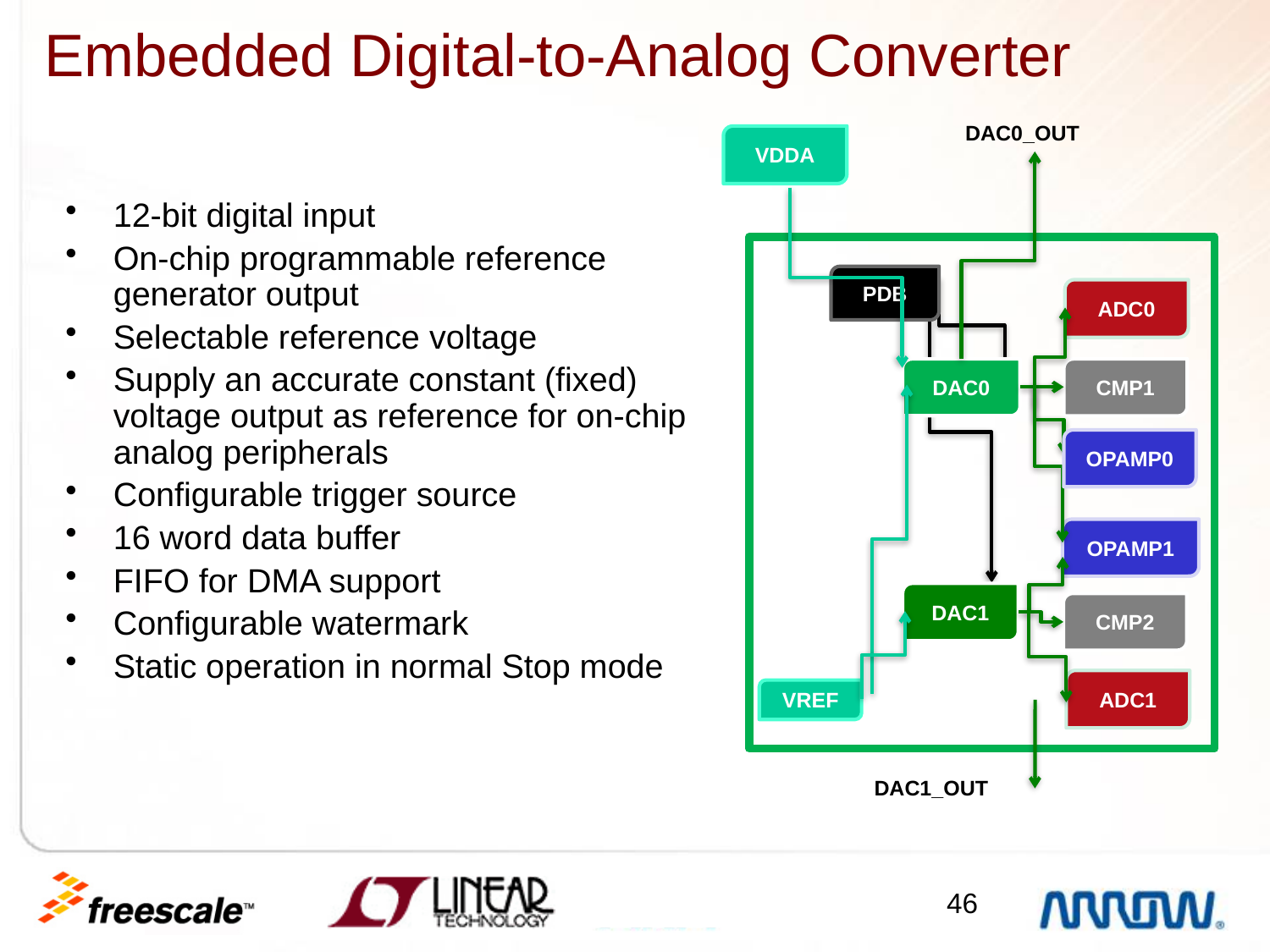

Embedded Digital-to-Analog Converter
DAC0_OUT
VDDA

PDB
ADC0
DAC0
CMP1
OPAMP0
OPAMP1
VREF
DAC1
CMP2
ADC1
DAC1_OUT
12-bit digital input
On-chip programmable reference generator output
Selectable reference voltage
Supply an accurate constant (fixed) voltage output as reference for on-chip analog peripherals
Configurable trigger source
16 word data buffer
FIFO for DMA support
Configurable watermark
Static operation in normal Stop mode